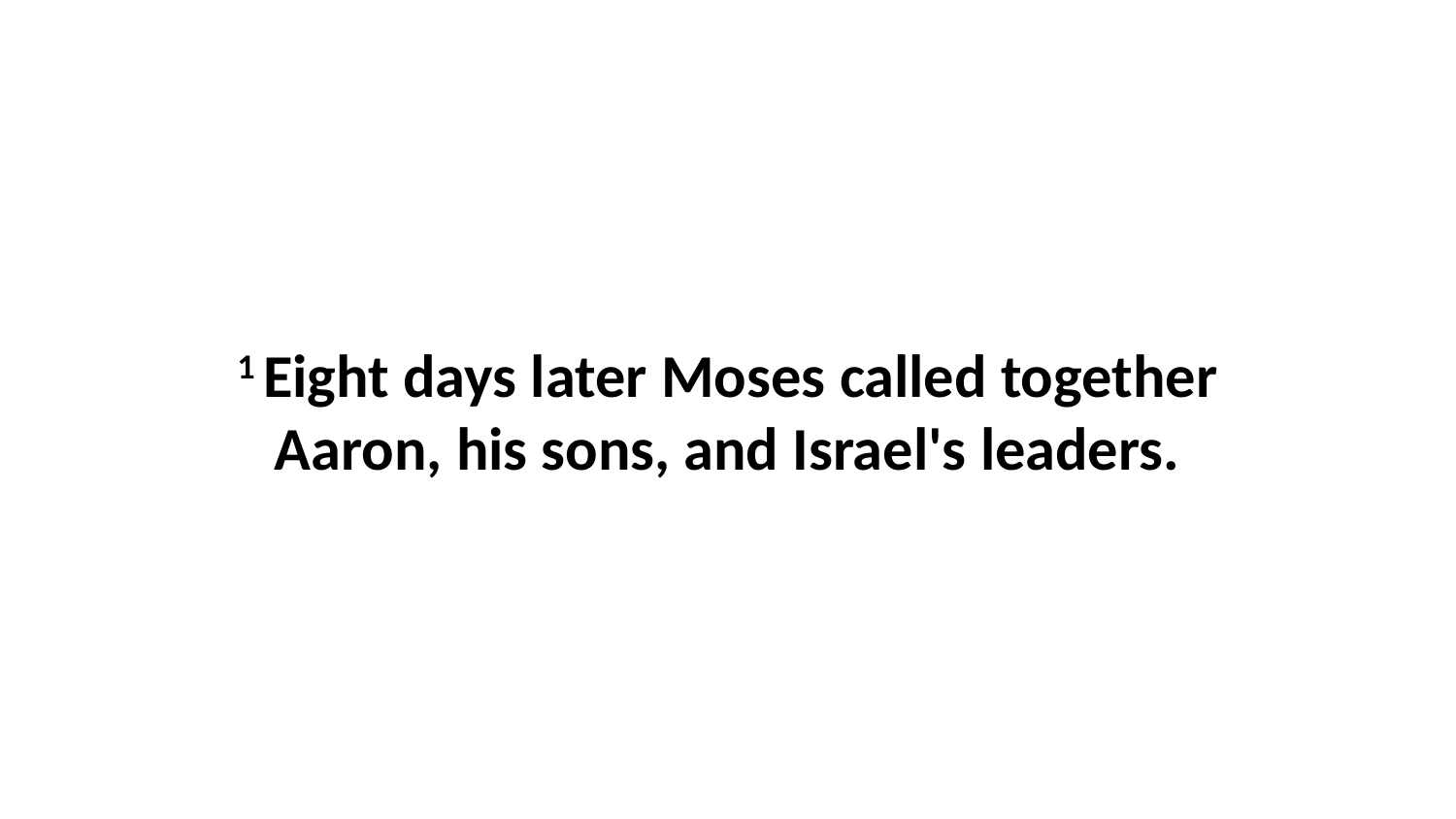

1 Eight days later Moses called together Aaron, his sons, and Israel's leaders.